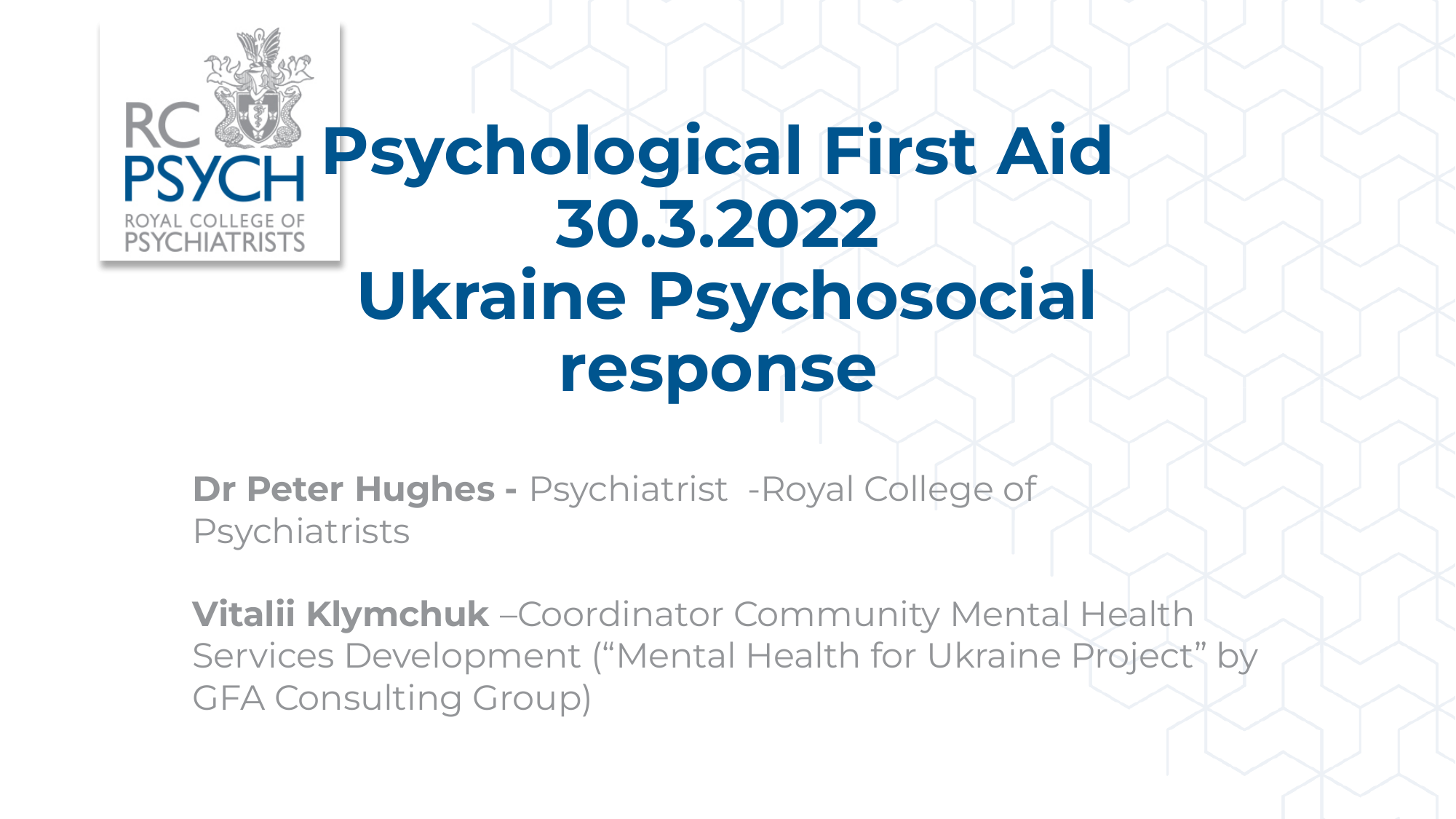

# Psychological First Aid 30.3.2022 Ukraine Psychosocial response
Dr Peter Hughes - Psychiatrist  -Royal College of Psychiatrists

Vitalii Klymchuk –Coordinator Community Mental Health Services Development (“Mental Health for Ukraine Project” by GFA Consulting Group)